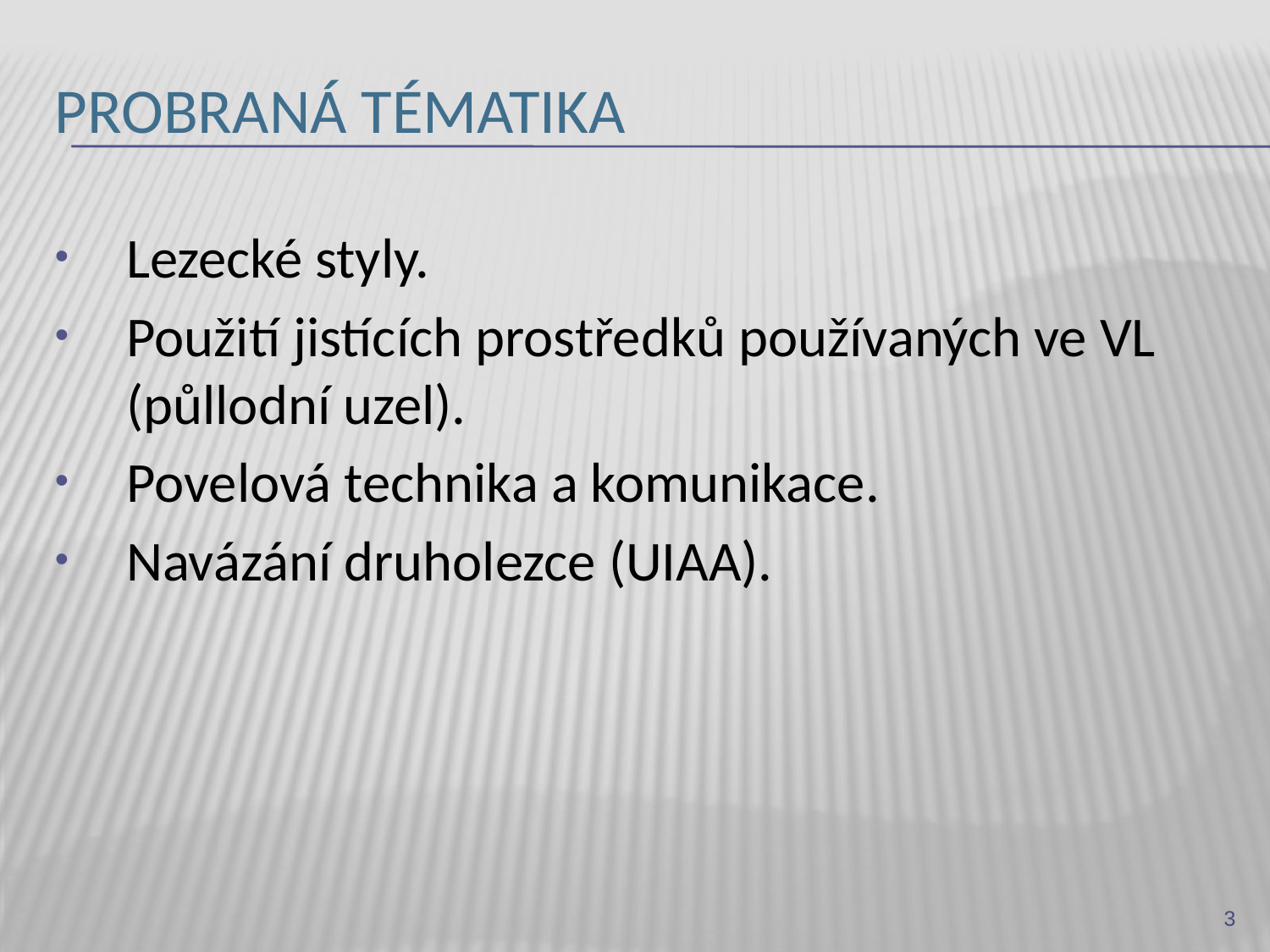

# Probraná tématika
Lezecké styly.
Použití jistících prostředků používaných ve VL (půllodní uzel).
Povelová technika a komunikace.
Navázání druholezce (UIAA).
3